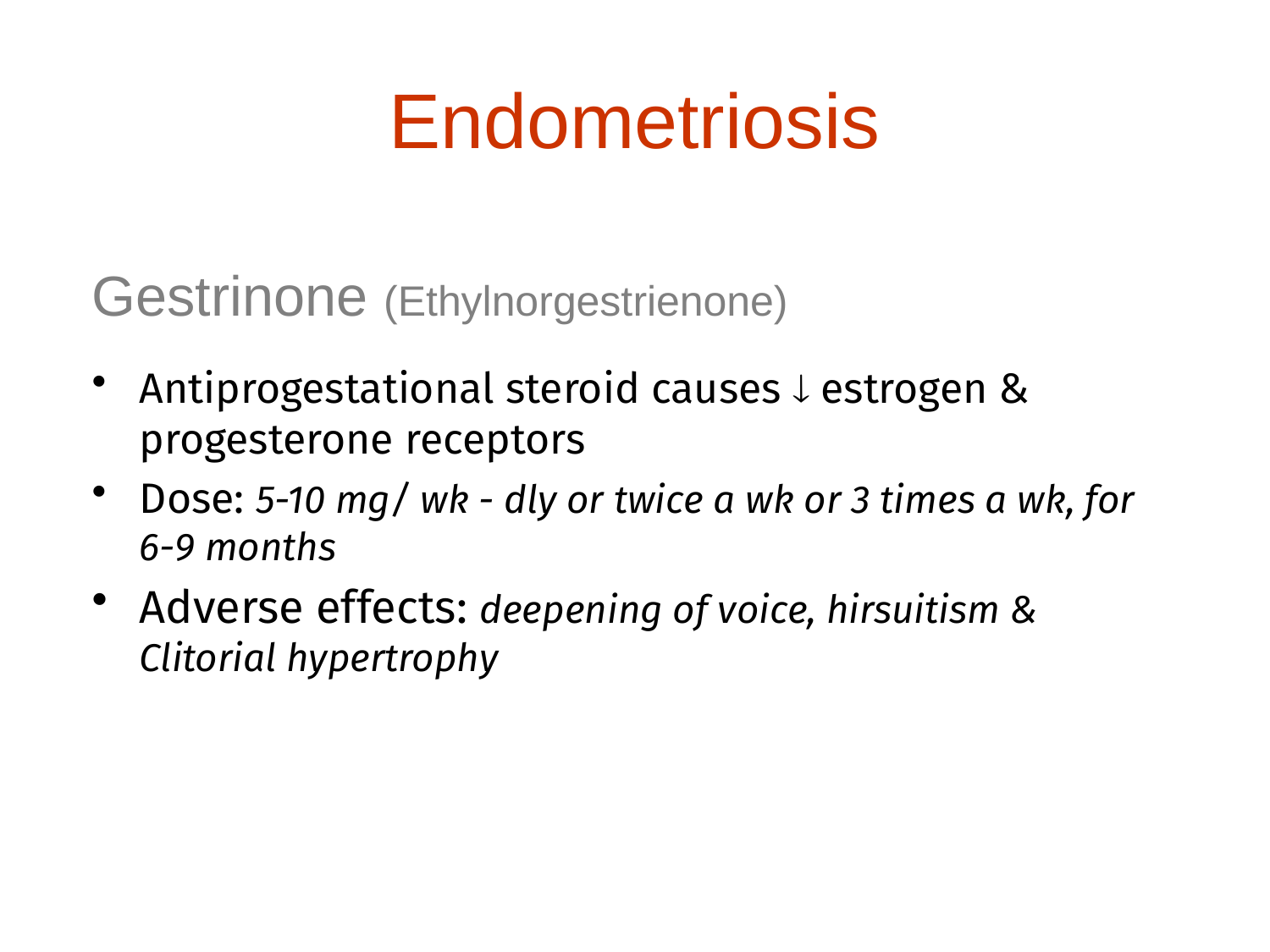

Endometriosis
Gestrinone (Ethylnorgestrienone)

Antiprogestational steroid causes ↓ estrogen & progesterone receptors
Dose: 5-10 mg/ wk - dly or twice a wk or 3 times a wk, for 6-9 months
Adverse effects: deepening of voice, hirsuitism & Clitorial hypertrophy